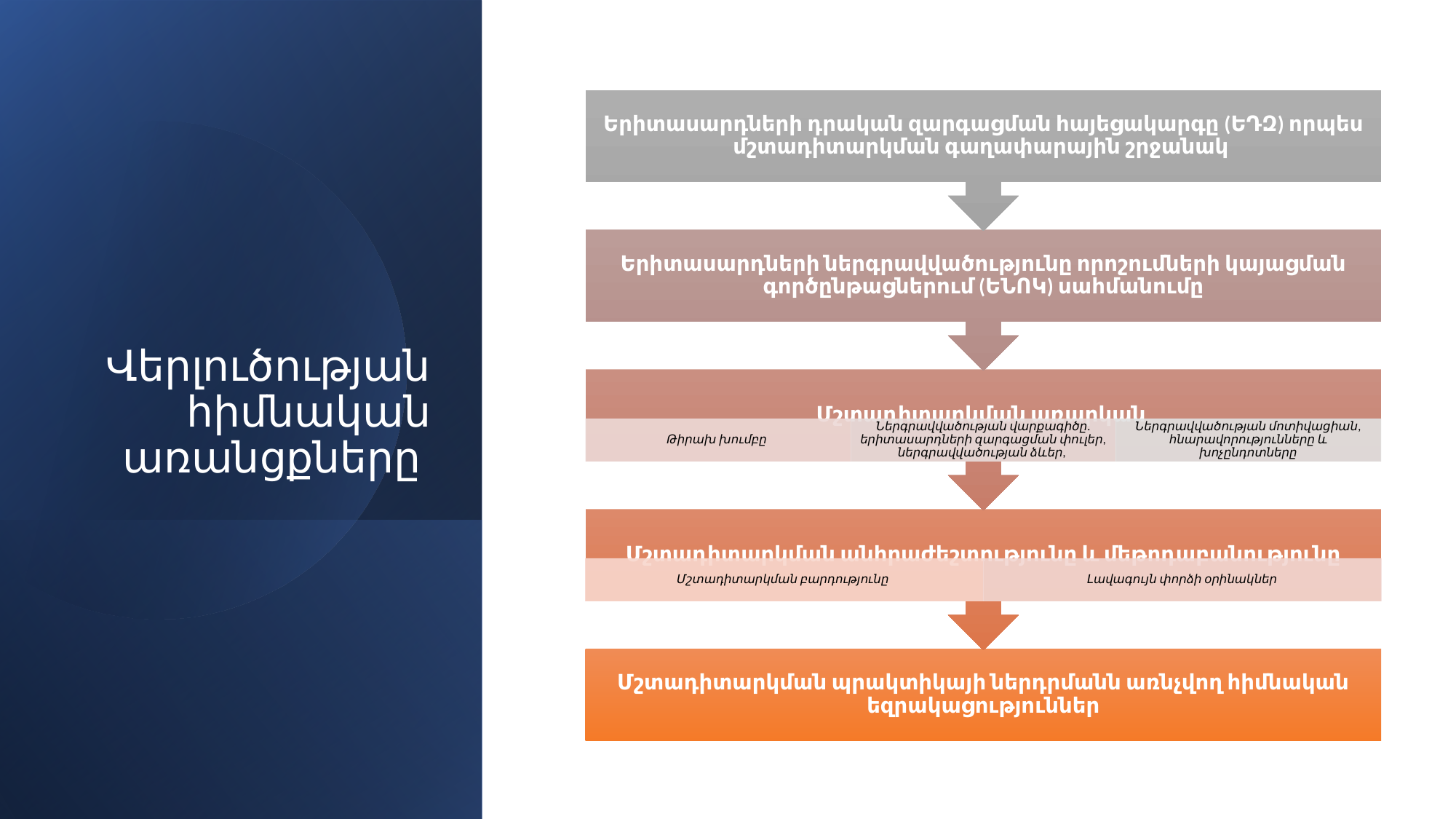

Մշտադիտարկման պրակտիկայի ներդրմանն առնչվող հիմնական եզրակացություններ
Մշտադիտարկման անհրաժեշտությունը և մեթոդաբանությունը
Մշտադիտարկման բարդությունը
Լավագույն փորձի օրինակներ
Մշտադիտարկման առարկան
Թիրախ խումբը
Ներգրավվածության վարքագիծը. երիտասարդների զարգացման փուլեր, ներգրավվածության ձևեր,
Ներգրավվածության մոտիվացիան, հնարավորությունները և խոչընդոտները
Երիտասարդների ներգրավվածությունը որոշումների կայացման գործընթացներում (ԵՆՈԿ) սահմանումը
Երիտասարդների դրական զարգացման հայեցակարգը (ԵԴԶ) որպես մշտադիտարկման գաղափարային շրջանակ

# Վերլուծության հիմնական առանցքները